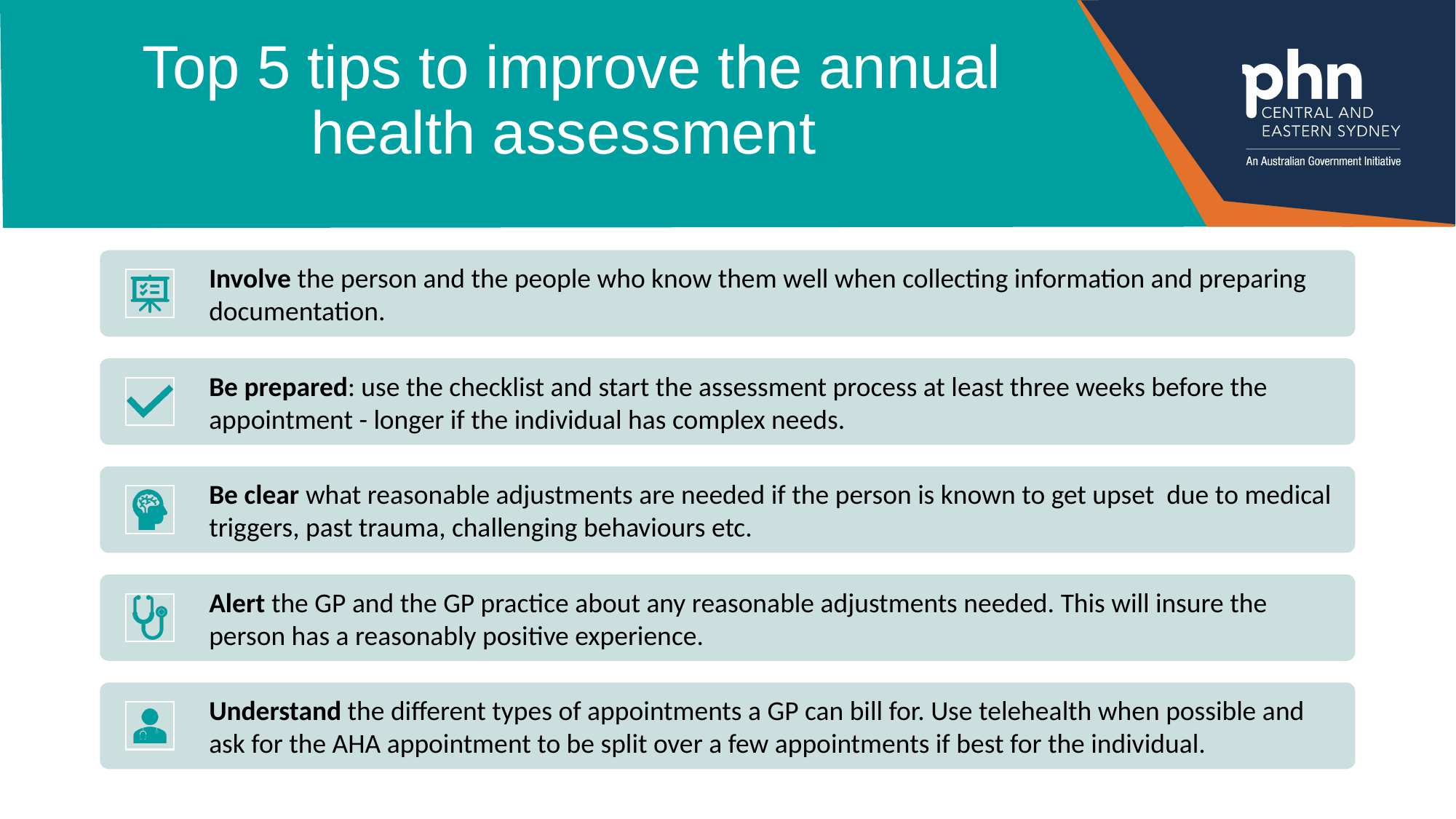

# Top 5 tips to improve the annual health assessment
Involve the person and the people who know them well when collecting information and preparing documentation.
Be prepared: use the checklist and start the assessment process at least three weeks before the appointment - longer if the individual has complex needs.
Be clear what reasonable adjustments are needed if the person is known to get upset  due to medical triggers, past trauma, challenging behaviours etc.
Alert the GP and the GP practice about any reasonable adjustments needed. This will insure the person has a reasonably positive experience.
Understand the different types of appointments a GP can bill for. Use telehealth when possible and ask for the AHA appointment to be split over a few appointments if best for the individual.